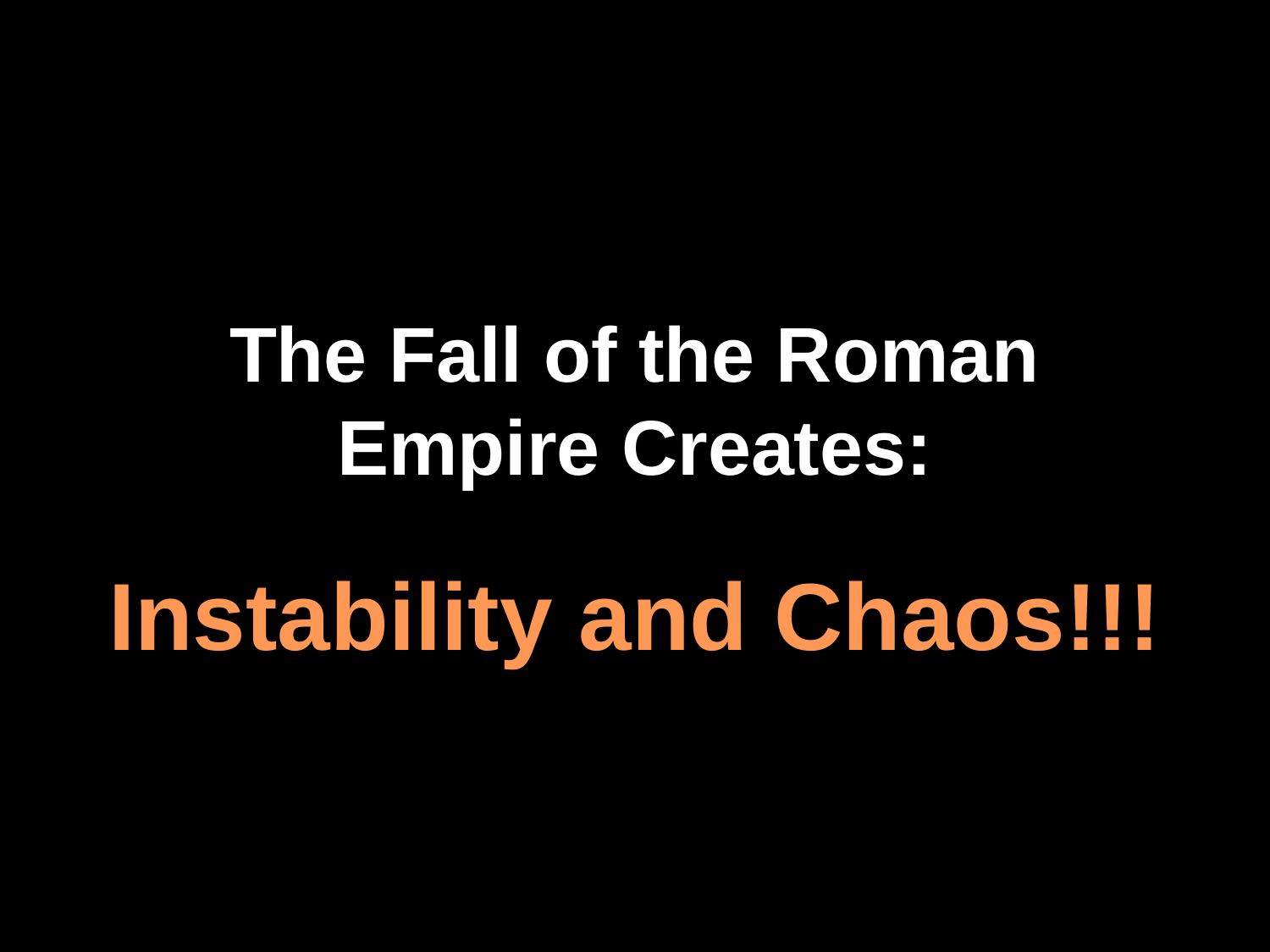

# The Fall of the Roman Empire Creates:
Instability and Chaos!!!